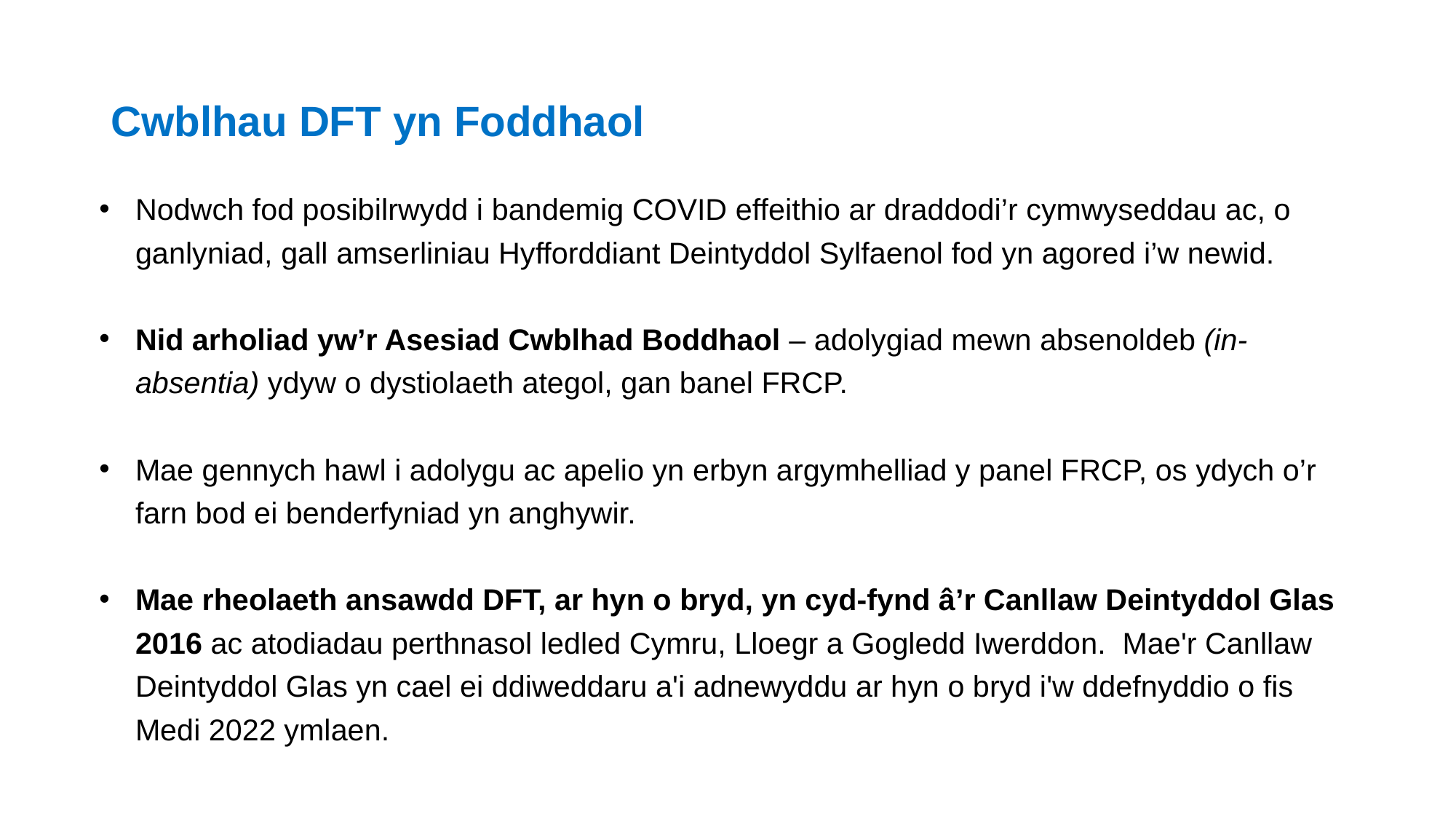

# Cwblhau DFT yn Foddhaol
Nodwch fod posibilrwydd i bandemig COVID effeithio ar draddodi’r cymwyseddau ac, o ganlyniad, gall amserliniau Hyfforddiant Deintyddol Sylfaenol fod yn agored i’w newid.

Nid arholiad yw’r Asesiad Cwblhad Boddhaol – adolygiad mewn absenoldeb (in-absentia) ydyw o dystiolaeth ategol, gan banel FRCP.

Mae gennych hawl i adolygu ac apelio yn erbyn argymhelliad y panel FRCP, os ydych o’r farn bod ei benderfyniad yn anghywir.

Mae rheolaeth ansawdd DFT, ar hyn o bryd, yn cyd-fynd â’r Canllaw Deintyddol Glas 2016 ac atodiadau perthnasol ledled Cymru, Lloegr a Gogledd Iwerddon.  Mae'r Canllaw Deintyddol Glas yn cael ei ddiweddaru a'i adnewyddu ar hyn o bryd i'w ddefnyddio o fis Medi 2022 ymlaen.